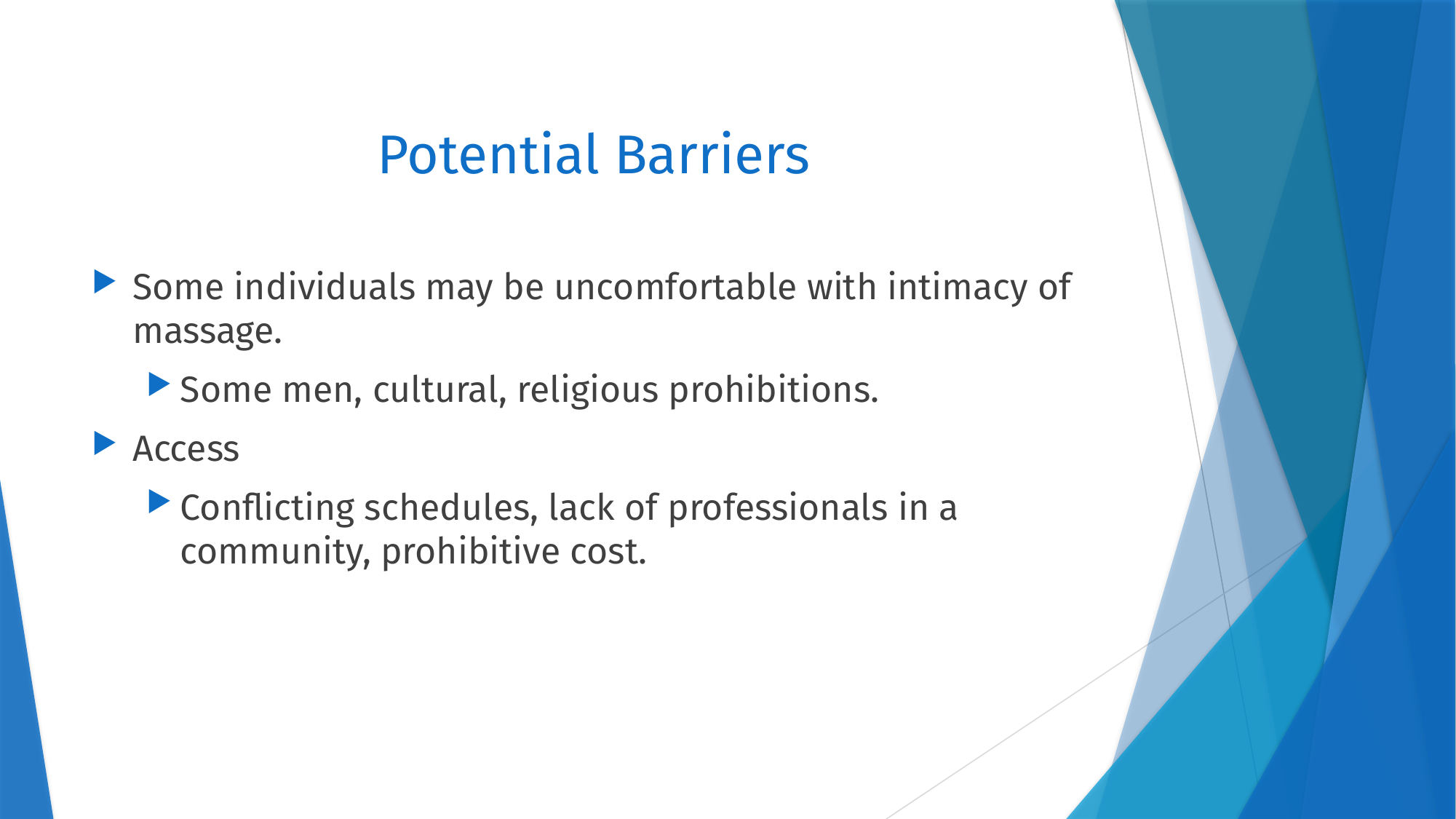

# Potential Barriers
Some individuals may be uncomfortable with intimacy of massage.
Some men, cultural, religious prohibitions.
Access
Conflicting schedules, lack of professionals in a community, prohibitive cost.